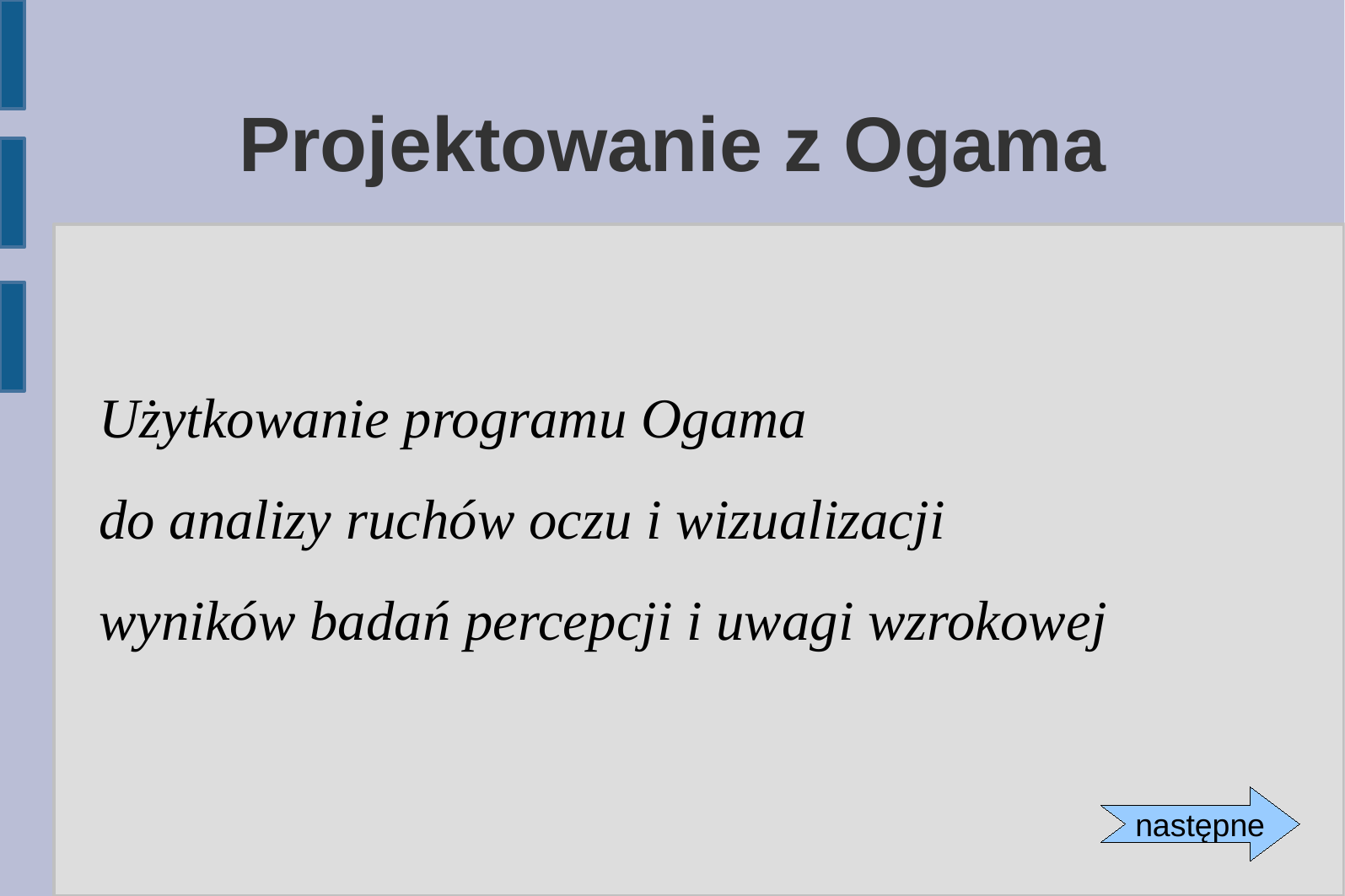

Projektowanie z Ogama
Użytkowanie programu Ogama
do analizy ruchów oczu i wizualizacji
wyników badań percepcji i uwagi wzrokowej

następne
następne
następne
następne
następne